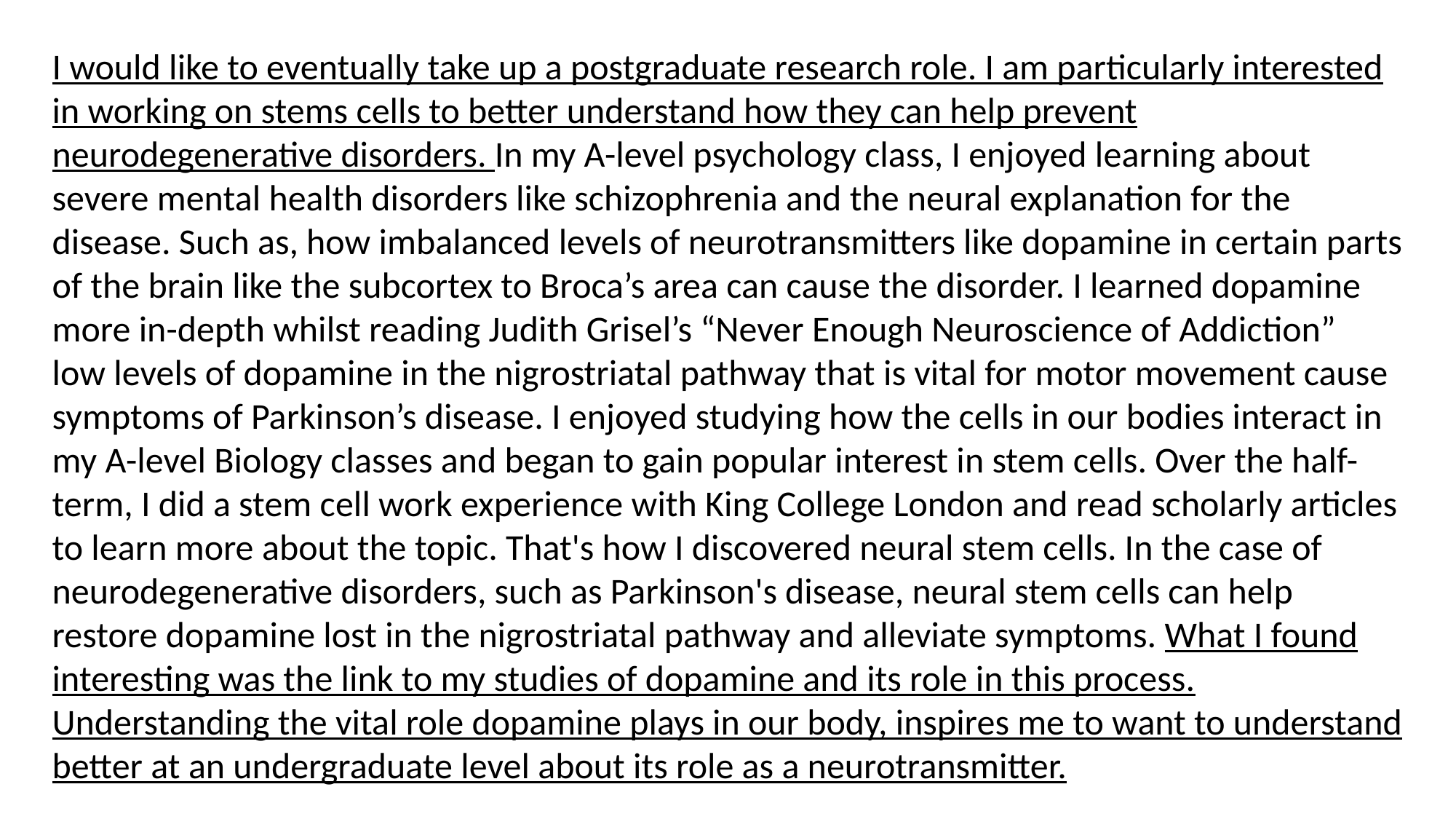

I would like to eventually take up a postgraduate research role. I am particularly interested in working on stems cells to better understand how they can help prevent neurodegenerative disorders. In my A-level psychology class, I enjoyed learning about severe mental health disorders like schizophrenia and the neural explanation for the disease. Such as, how imbalanced levels of neurotransmitters like dopamine in certain parts of the brain like the subcortex to Broca’s area can cause the disorder. I learned dopamine more in-depth whilst reading Judith Grisel’s “Never Enough Neuroscience of Addiction”  low levels of dopamine in the nigrostriatal pathway that is vital for motor movement cause symptoms of Parkinson’s disease. I enjoyed studying how the cells in our bodies interact in my A-level Biology classes and began to gain popular interest in stem cells. Over the half-term, I did a stem cell work experience with King College London and read scholarly articles to learn more about the topic. That's how I discovered neural stem cells. In the case of neurodegenerative disorders, such as Parkinson's disease, neural stem cells can help restore dopamine lost in the nigrostriatal pathway and alleviate symptoms. What I found interesting was the link to my studies of dopamine and its role in this process. Understanding the vital role dopamine plays in our body, inspires me to want to understand better at an undergraduate level about its role as a neurotransmitter.